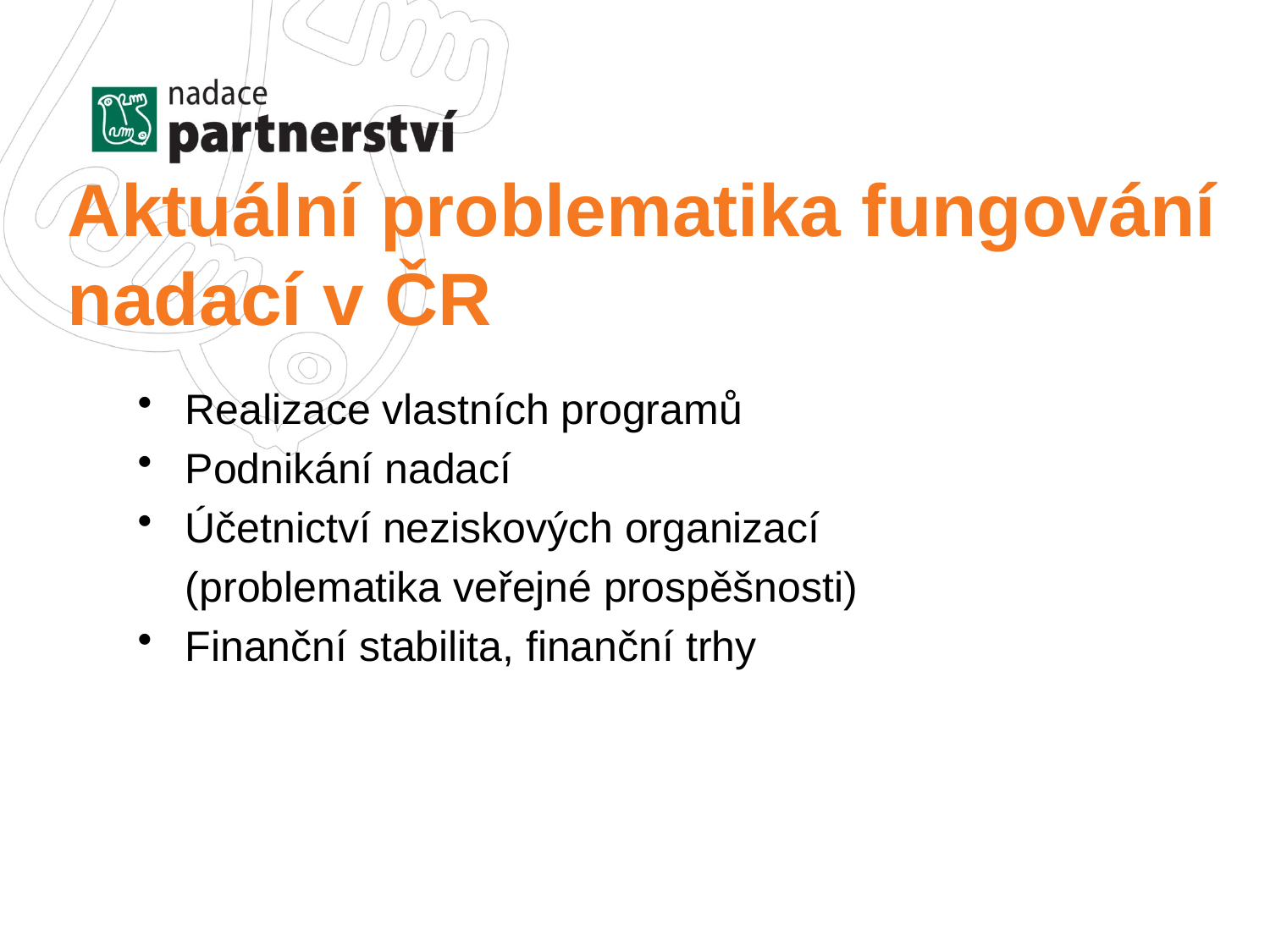

# Aktuální problematika fungování nadací v ČR
Realizace vlastních programů
Podnikání nadací
Účetnictví neziskových organizací
	(problematika veřejné prospěšnosti)
Finanční stabilita, finanční trhy